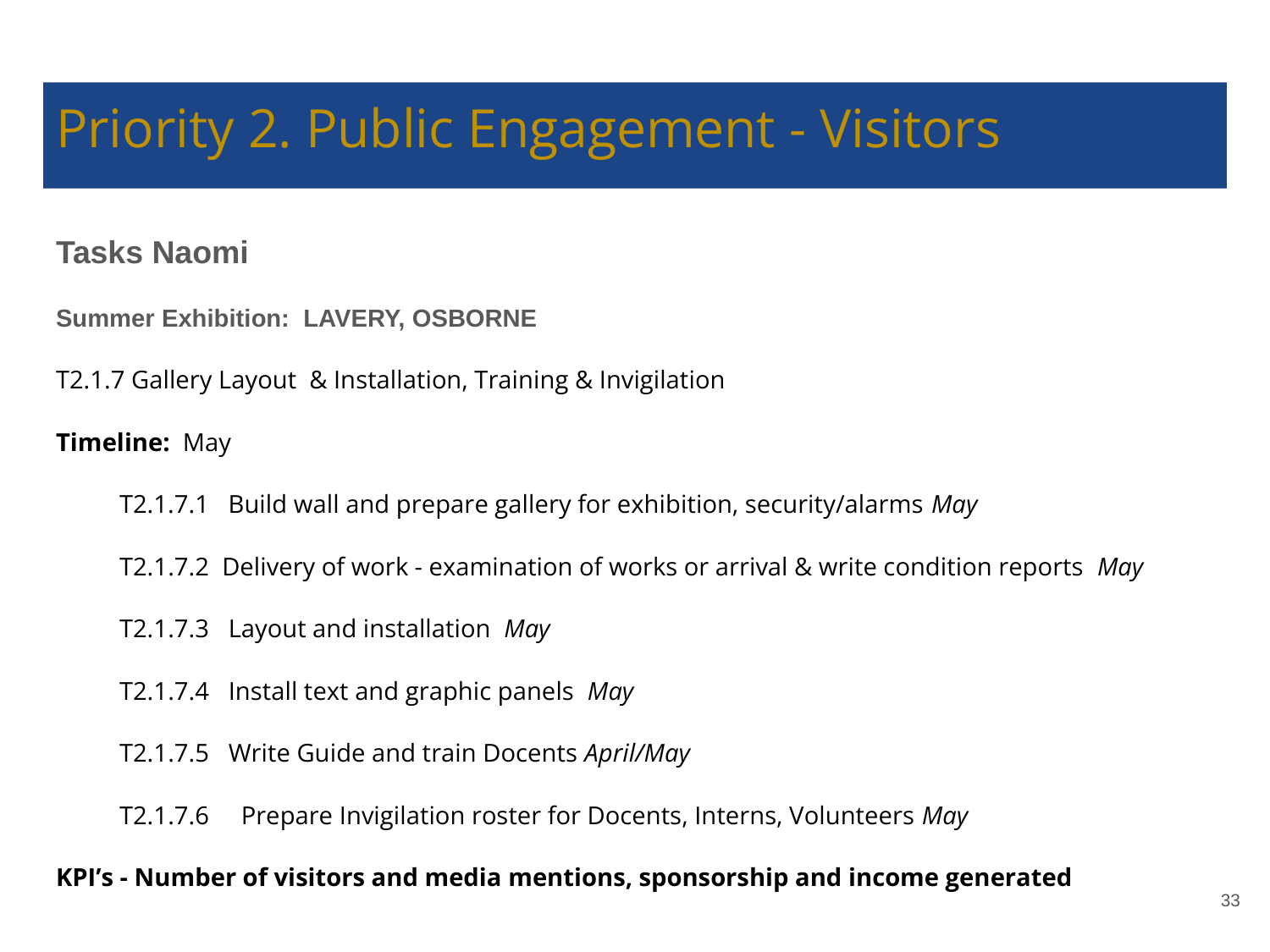

# Priority 2. Public Engagement - Visitors
Tasks Naomi
Summer Exhibition:  LAVERY, OSBORNE
T2.1.7 Gallery Layout  & Installation, Training & Invigilation
Timeline:  May
T2.1.7.1   Build wall and prepare gallery for exhibition, security/alarms May
T2.1.7.2  Delivery of work - examination of works or arrival & write condition reports  May
T2.1.7.3   Layout and installation  May
T2.1.7.4   Install text and graphic panels  May
T2.1.7.5   Write Guide and train Docents April/May
T2.1.7.6     Prepare Invigilation roster for Docents, Interns, Volunteers May
KPI’s - Number of visitors and media mentions, sponsorship and income generated

33